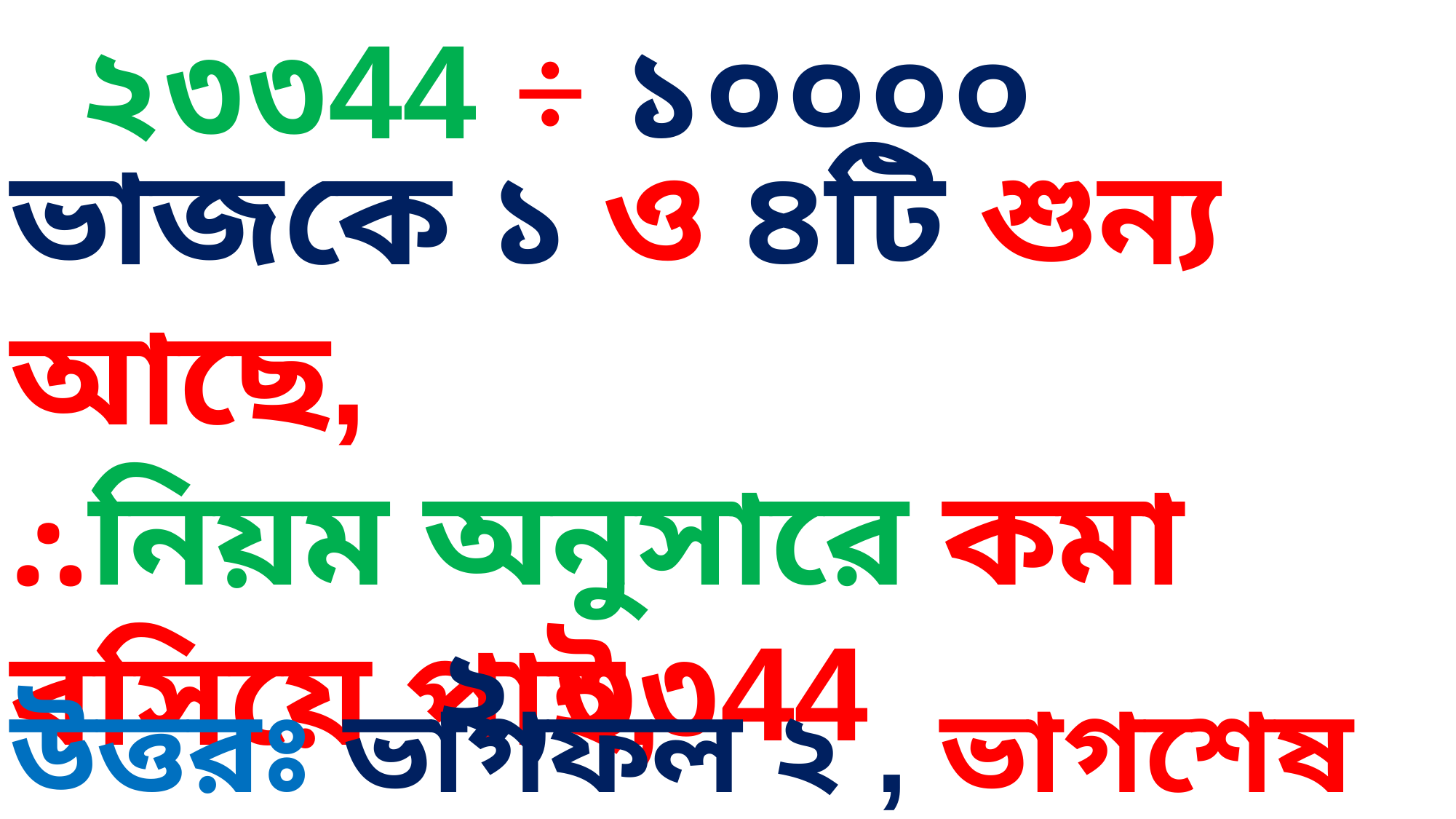

২৩৩44 ÷ ১০০০০
ভাজকে ১ ও ৪টি শুন্য আছে,
⸫নিয়ম অনুসারে কমা বসিয়ে পাই,
  ২,৩৩44
উত্তরঃ ভাগফল ২ , ভাগশেষ ৩৩44